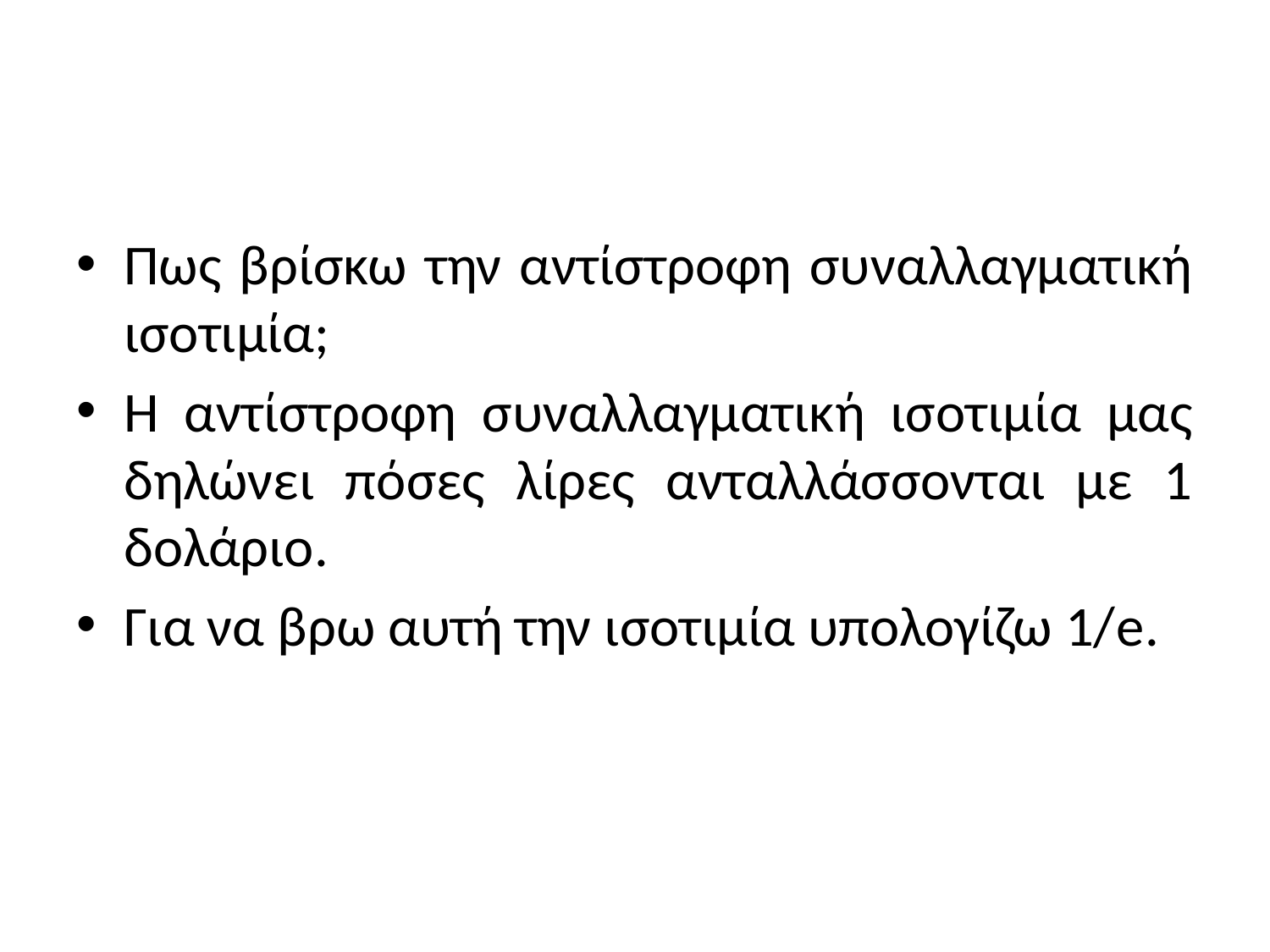

#
Πως βρίσκω την αντίστροφη συναλλαγματική ισοτιμία;
Η αντίστροφη συναλλαγματική ισοτιμία μας δηλώνει πόσες λίρες ανταλλάσσονται με 1 δολάριο.
Για να βρω αυτή την ισοτιμία υπολογίζω 1/e.